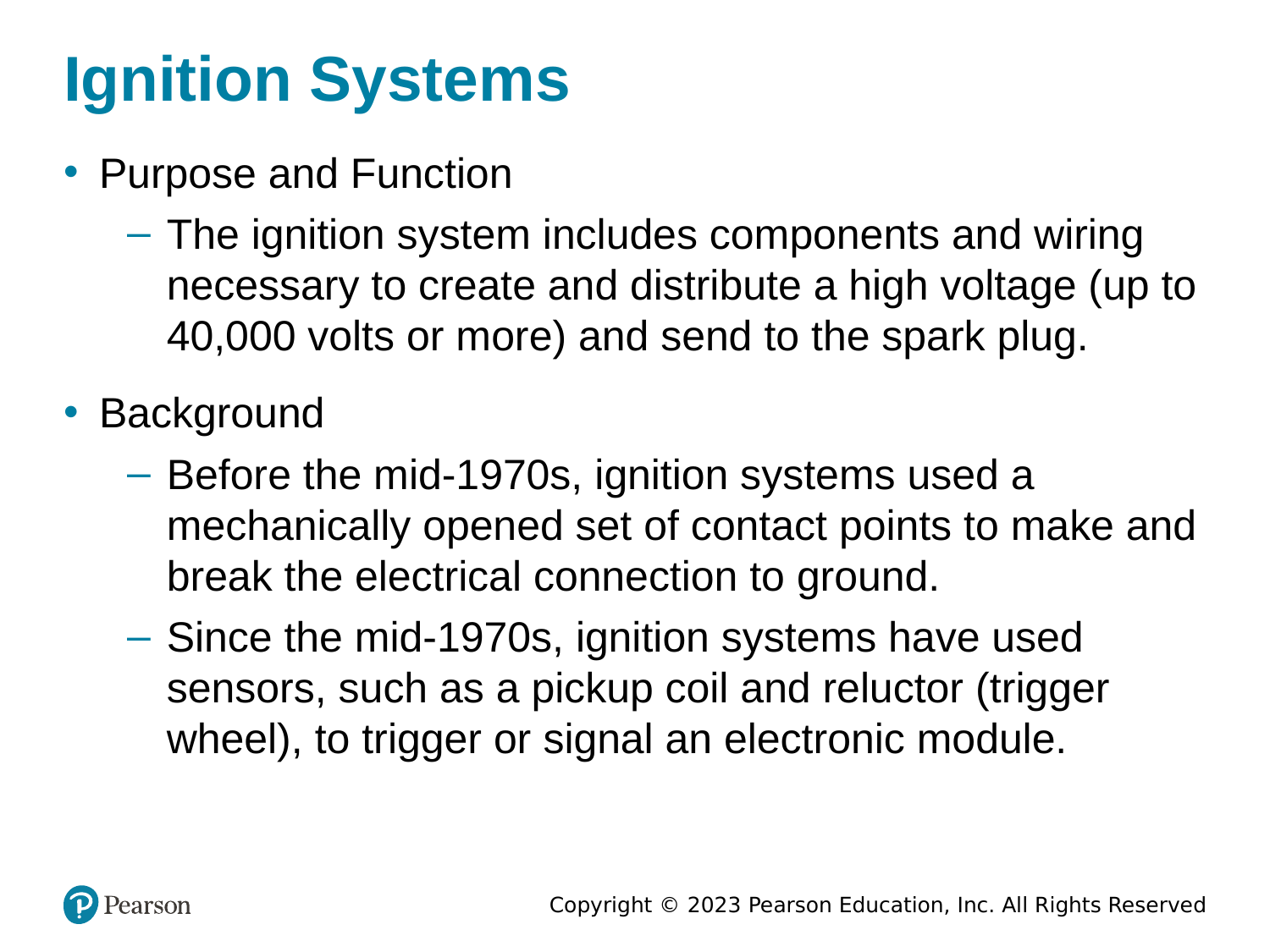

# Ignition Systems
Purpose and Function
The ignition system includes components and wiring necessary to create and distribute a high voltage (up to 40,000 volts or more) and send to the spark plug.
Background
Before the mid-1970s, ignition systems used a mechanically opened set of contact points to make and break the electrical connection to ground.
Since the mid-1970s, ignition systems have used sensors, such as a pickup coil and reluctor (trigger wheel), to trigger or signal an electronic module.